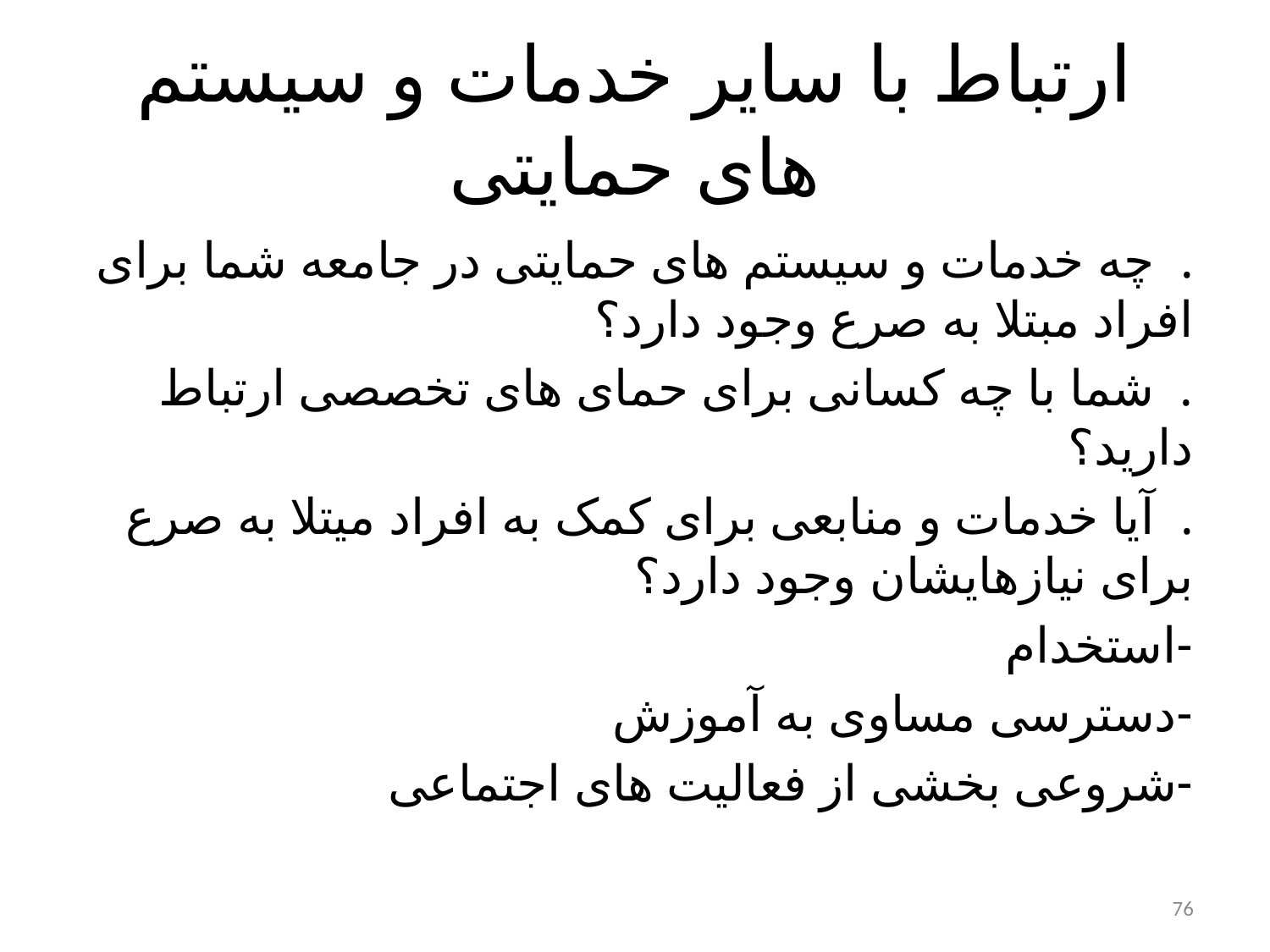

# ارتباط با سایر خدمات و سیستم های حمایتی
.  چه خدمات و سیستم های حمایتی در جامعه شما برای افراد مبتلا به صرع وجود دارد؟
.  شما با چه کسانی برای حمای های تخصصی ارتباط دارید؟
.  آیا خدمات و منابعی برای کمک به افراد میتلا به صرع برای نیازهایشان وجود دارد؟
-	استخدام
-	دسترسی مساوی به آموزش
-	شروعی بخشی از فعالیت های اجتماعی

76